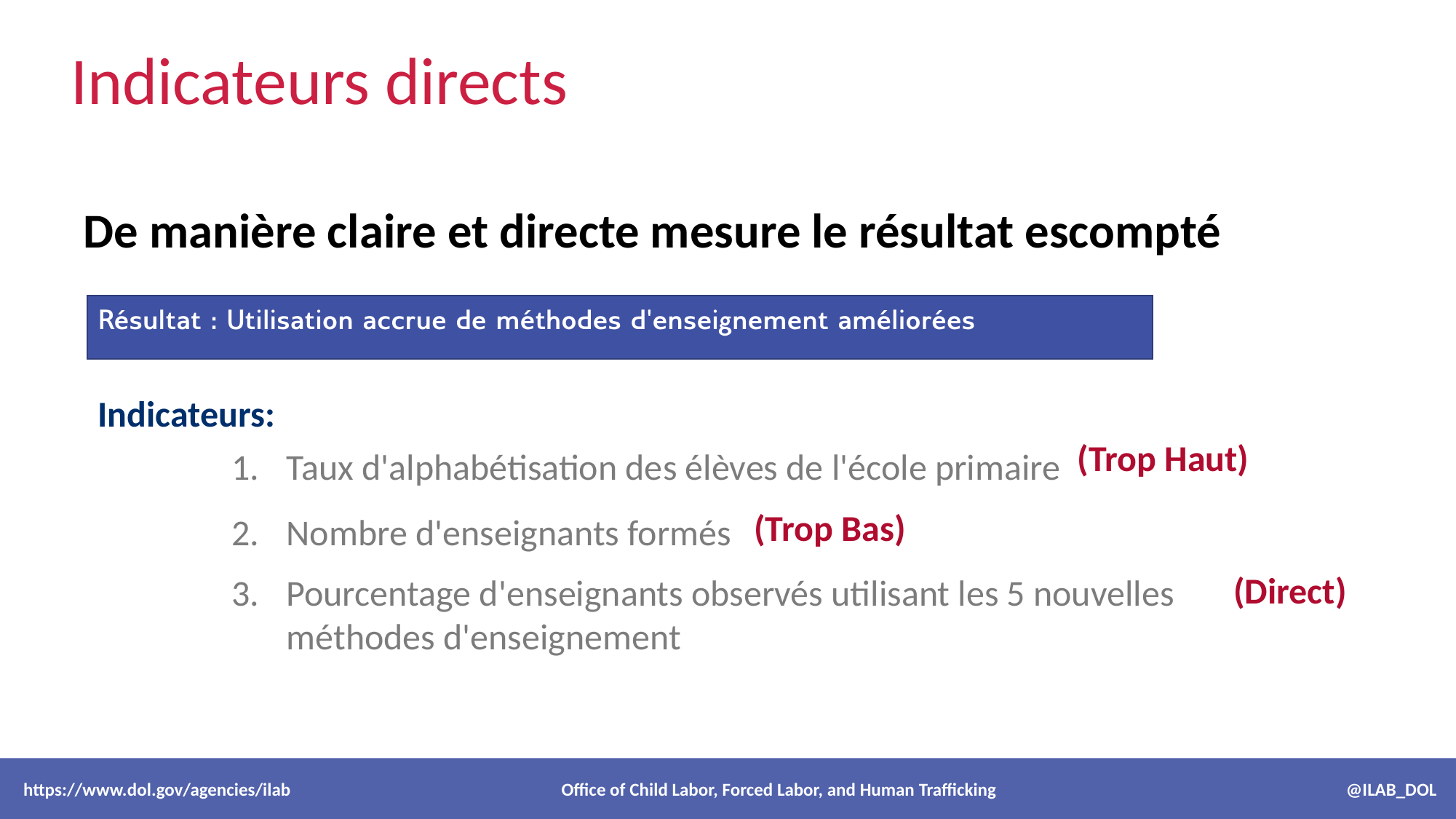

# Indicateurs directs
De manière claire et directe mesure le résultat escompté
Résultat : Utilisation accrue de méthodes d'enseignement améliorées
Indicateurs:
Taux d'alphabétisation des élèves de l'école primaire
Nombre d'enseignants formés

Pourcentage d'enseignants observés utilisant les 5 nouvelles méthodes d'enseignement
(Trop Haut)
(Trop Bas)
(Direct)
   https://www.dol.gov/agencies/ilab                                                                 Office of Child Labor, Forced Labor, and Human Trafficking                                                                                    @ILAB_DOL